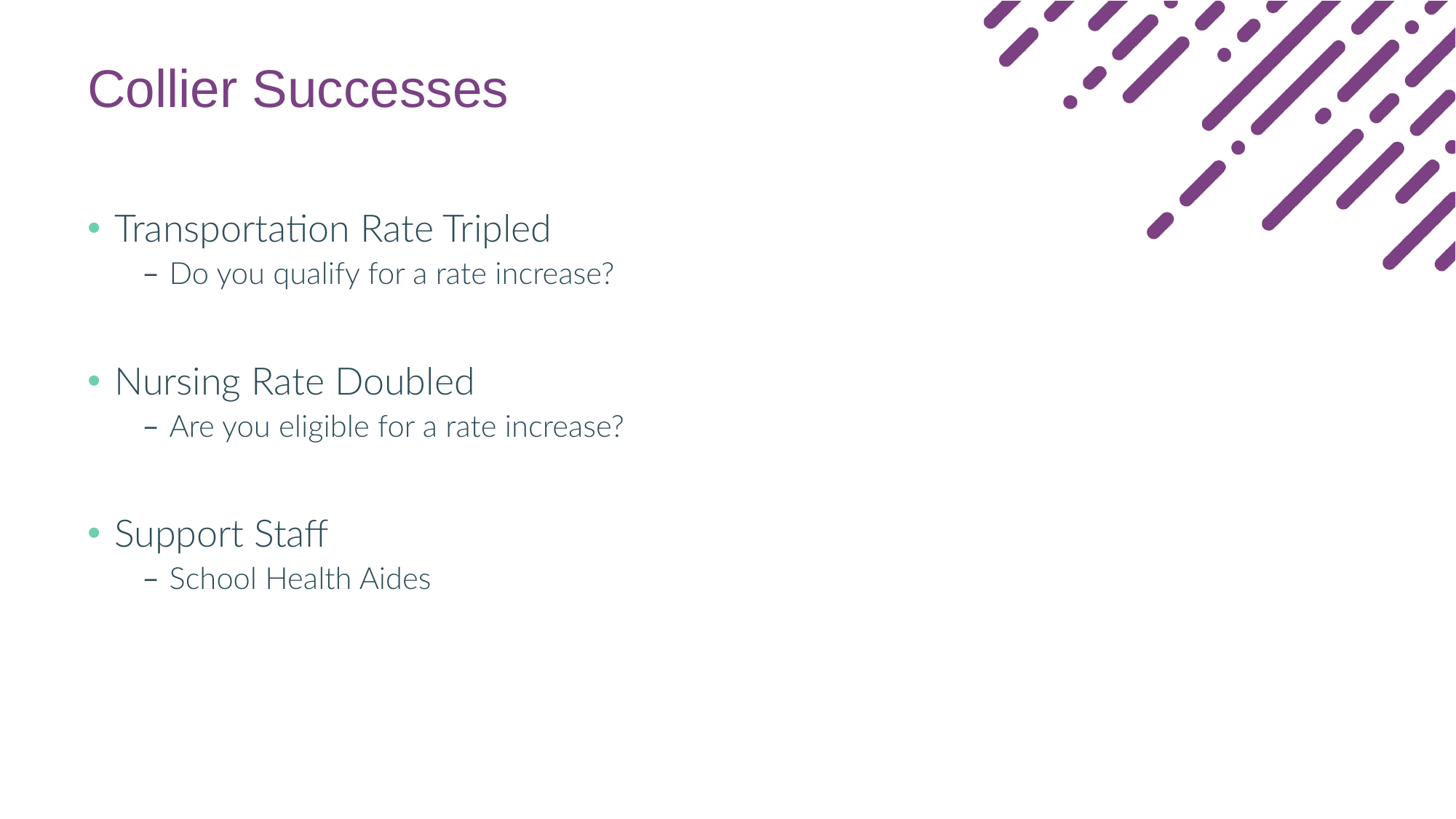

# Collier Successes
Transportation Rate Tripled
Do you qualify for a rate increase?

Nursing Rate Doubled
Are you eligible for a rate increase?

Support Staff
School Health Aides